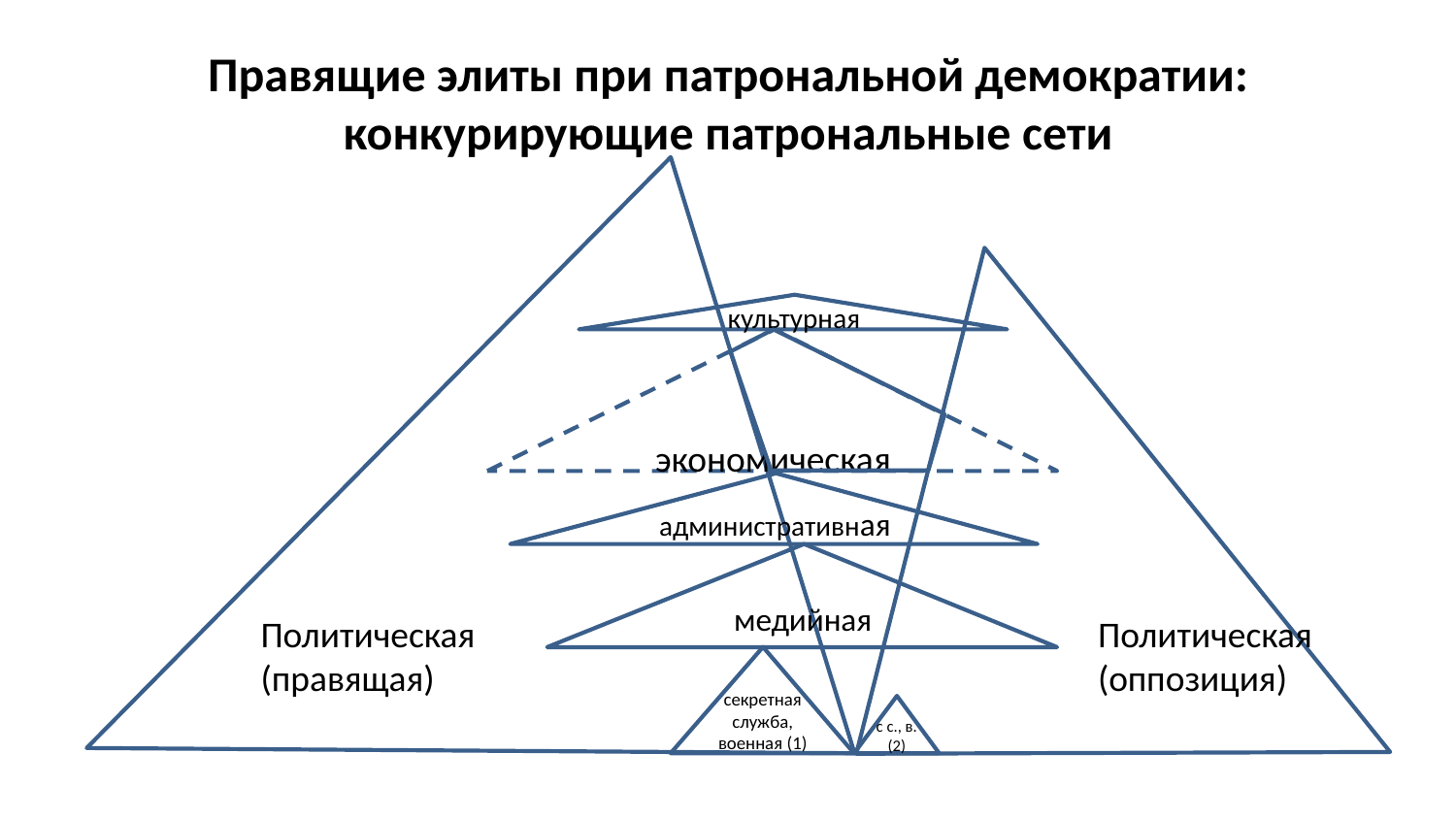

# Правящие элиты при патрональной демократии: конкурирующие патрональные сети

культурнaя
         экономическая

aдминистративная
медийная
Политическая (правящая)
Политическая (oппозиция)
сeкрeтная служба, военная (1)
с с., в. (2)